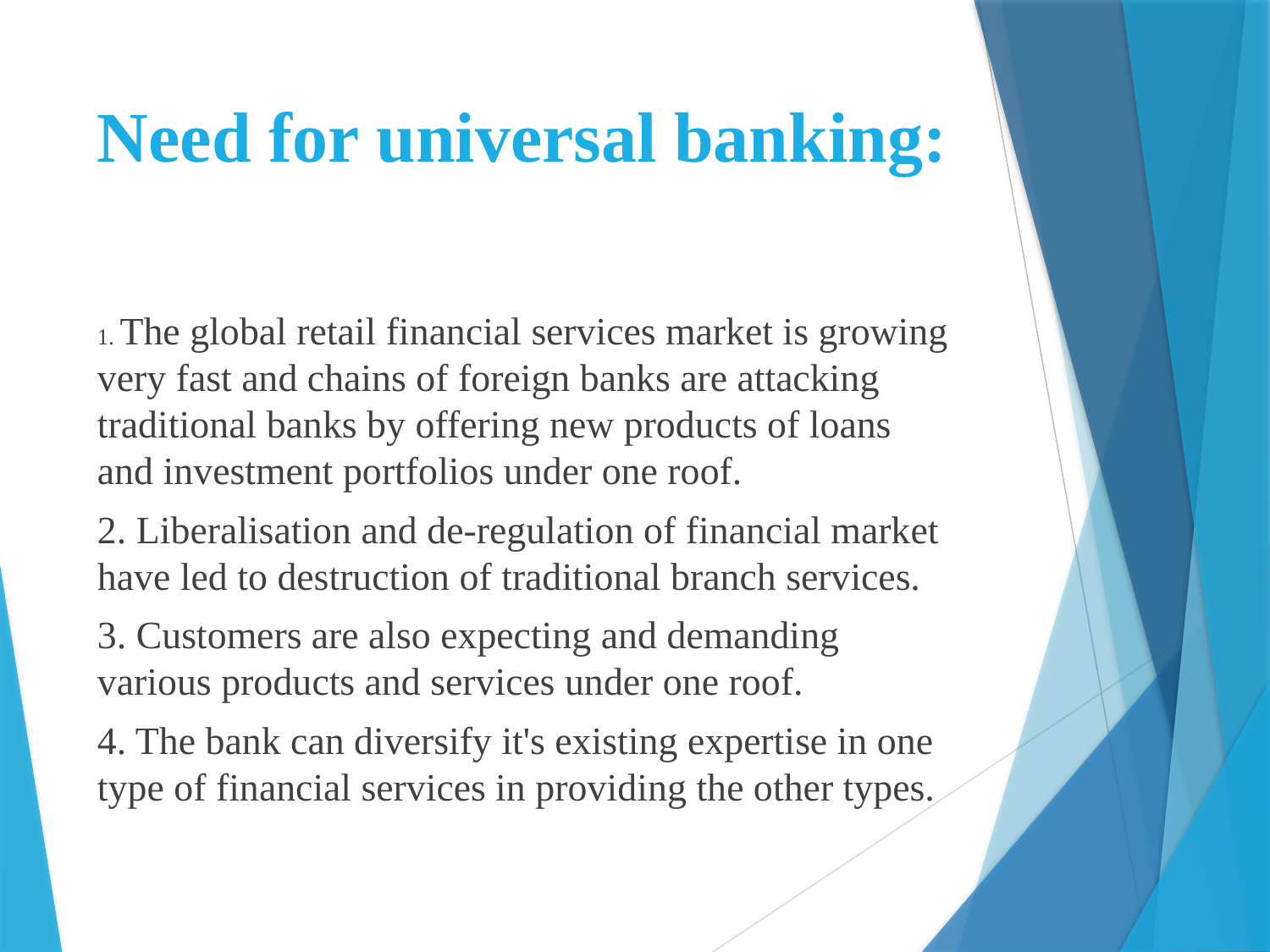

# Need for universal banking:
1. The global retail financial services market is growing very fast and chains of foreign banks are attacking traditional banks by offering new products of loans and investment portfolios under one roof.
2. Liberalisation and de-regulation of financial market have led to destruction of traditional branch services.
3. Customers are also expecting and demanding various products and services under one roof.
4. The bank can diversify it's existing expertise in one type of financial services in providing the other types.